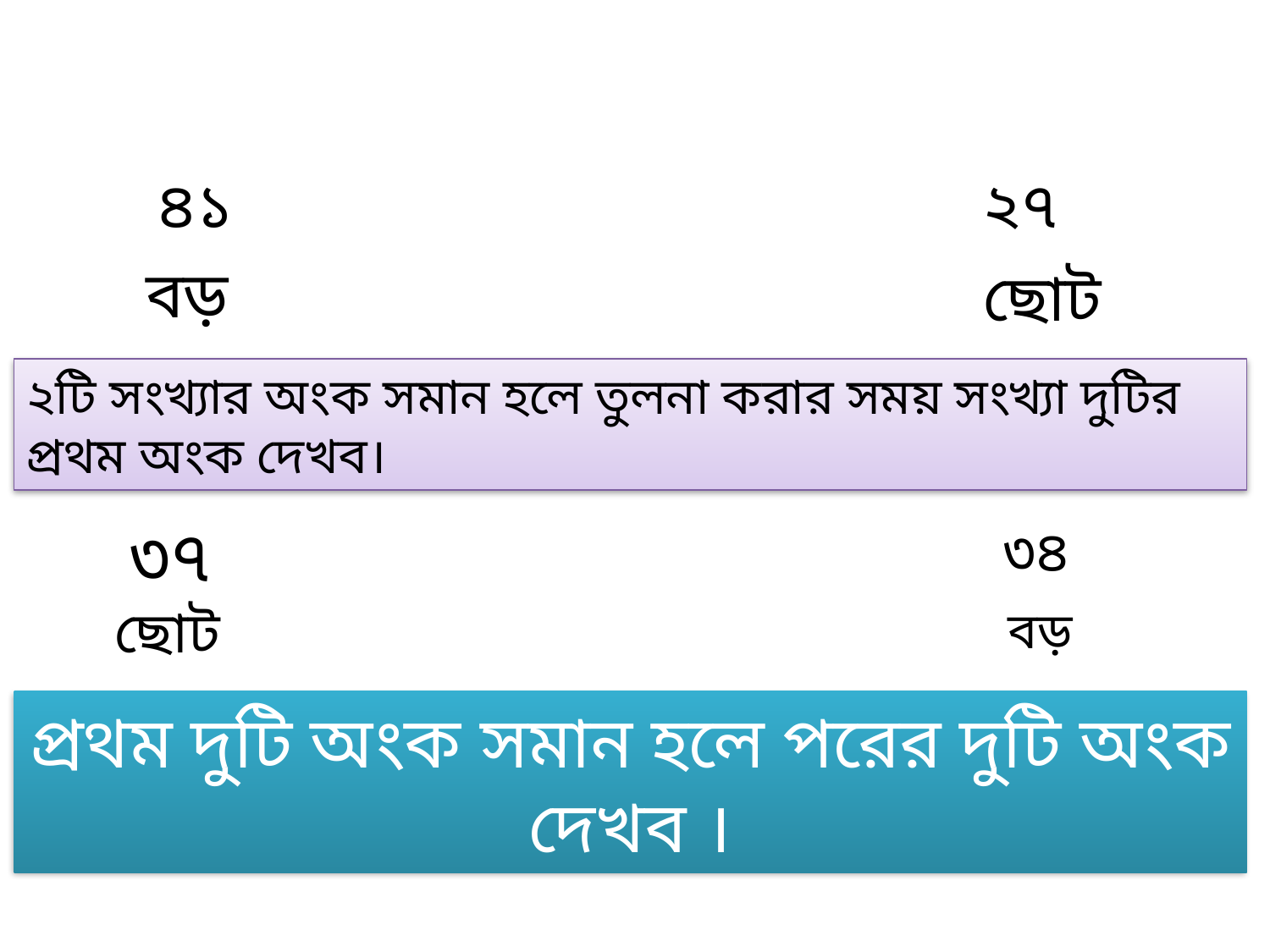

২৭
৪১
বড়
ছোট
২টি সংখ্যার অংক সমান হলে তুলনা করার সময় সংখ্যা দুটির প্রথম অংক দেখব।
৩৭
৩৪
ছোট
বড়
প্রথম দুটি অংক সমান হলে পরের দুটি অংক দেখব ।